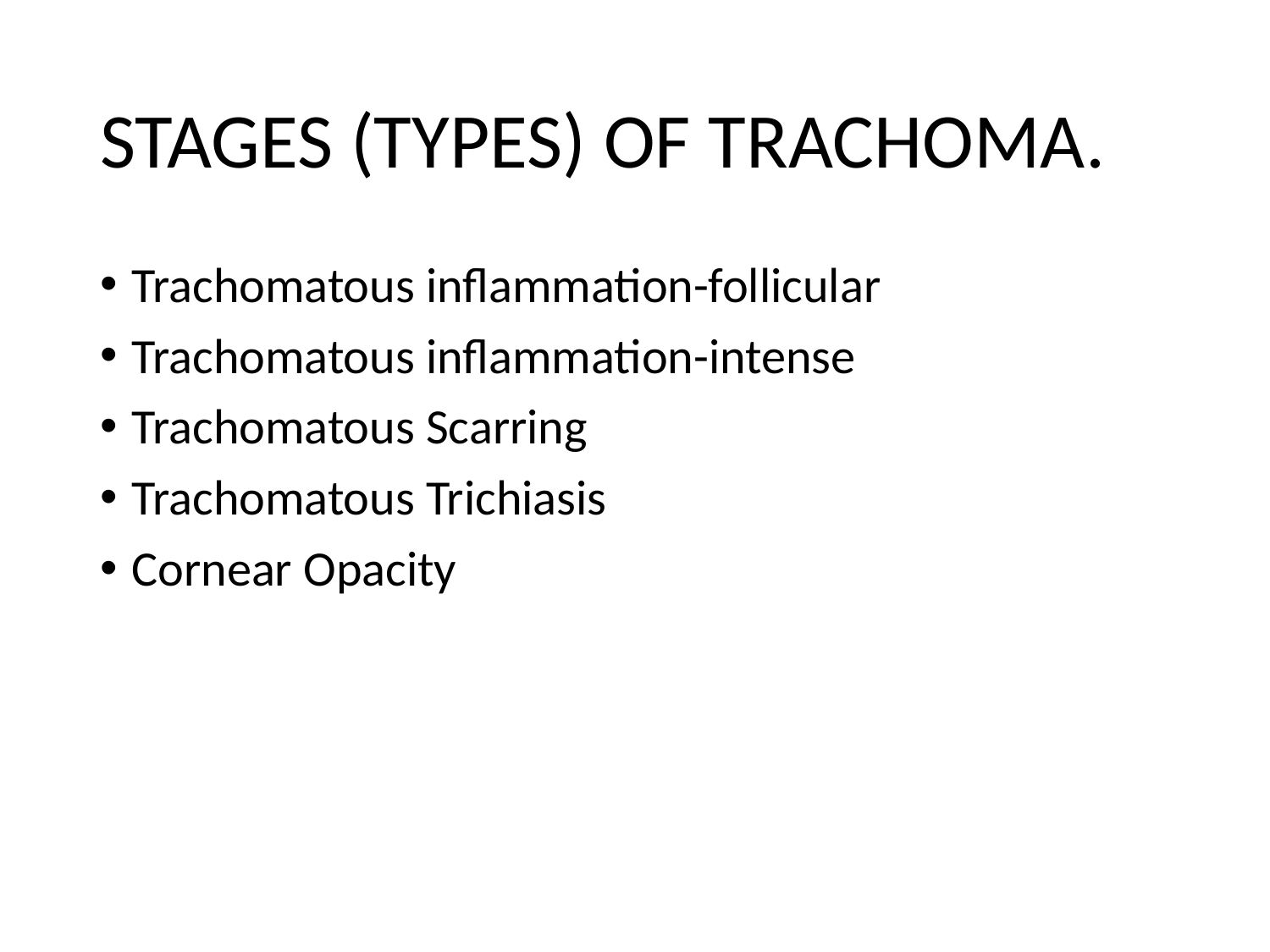

# STAGES (TYPES) OF TRACHOMA.
Trachomatous inflammation-follicular
Trachomatous inflammation-intense
Trachomatous Scarring
Trachomatous Trichiasis
Cornear Opacity